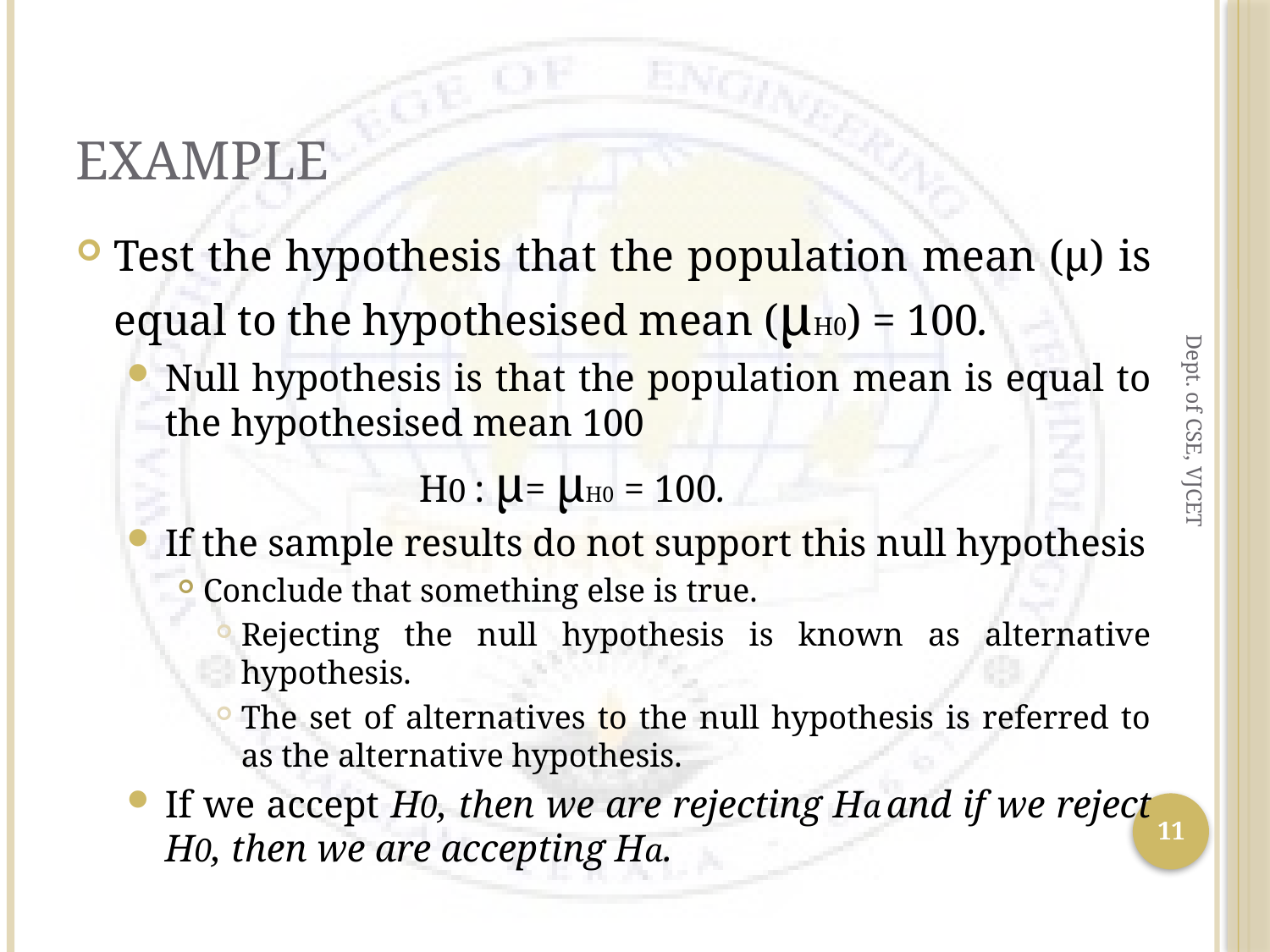

# Example
Test the hypothesis that the population mean (µ) is equal to the hypothesised mean (µH0) = 100.
Null hypothesis is that the population mean is equal to the hypothesised mean 100
			H0 : µ= µH0 = 100.
If the sample results do not support this null hypothesis
Conclude that something else is true.
Rejecting the null hypothesis is known as alternative hypothesis.
The set of alternatives to the null hypothesis is referred to as the alternative hypothesis.
If we accept H0, then we are rejecting Ha and if we reject H0, then we are accepting Ha.
Dept. of CSE, VJCET
11